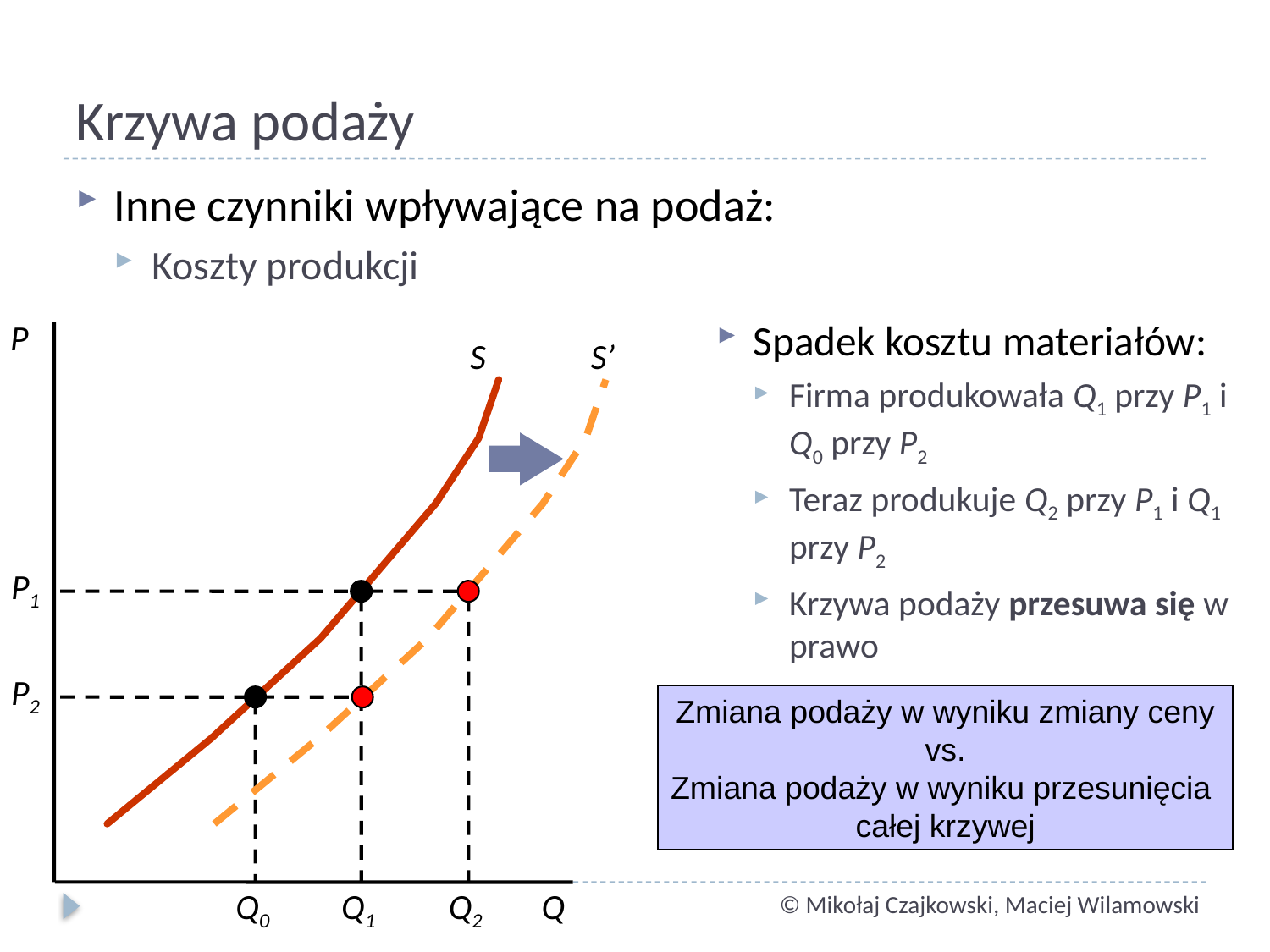

# Krzywa podaży
Inne czynniki wpływające na podaż:
Koszty produkcji

Spadek kosztu materiałów:
Firma produkowała Q1 przy P1 i Q0 przy P2
Teraz produkuje Q2 przy P1 i Q1 przy P2
Krzywa podaży przesuwa się w prawo
P

S

S’

Q2
P1

P2

Q0
Q1
Zmiana podaży w wyniku zmiany ceny
vs.
Zmiana podaży w wyniku przesunięcia
całej krzywej
Q